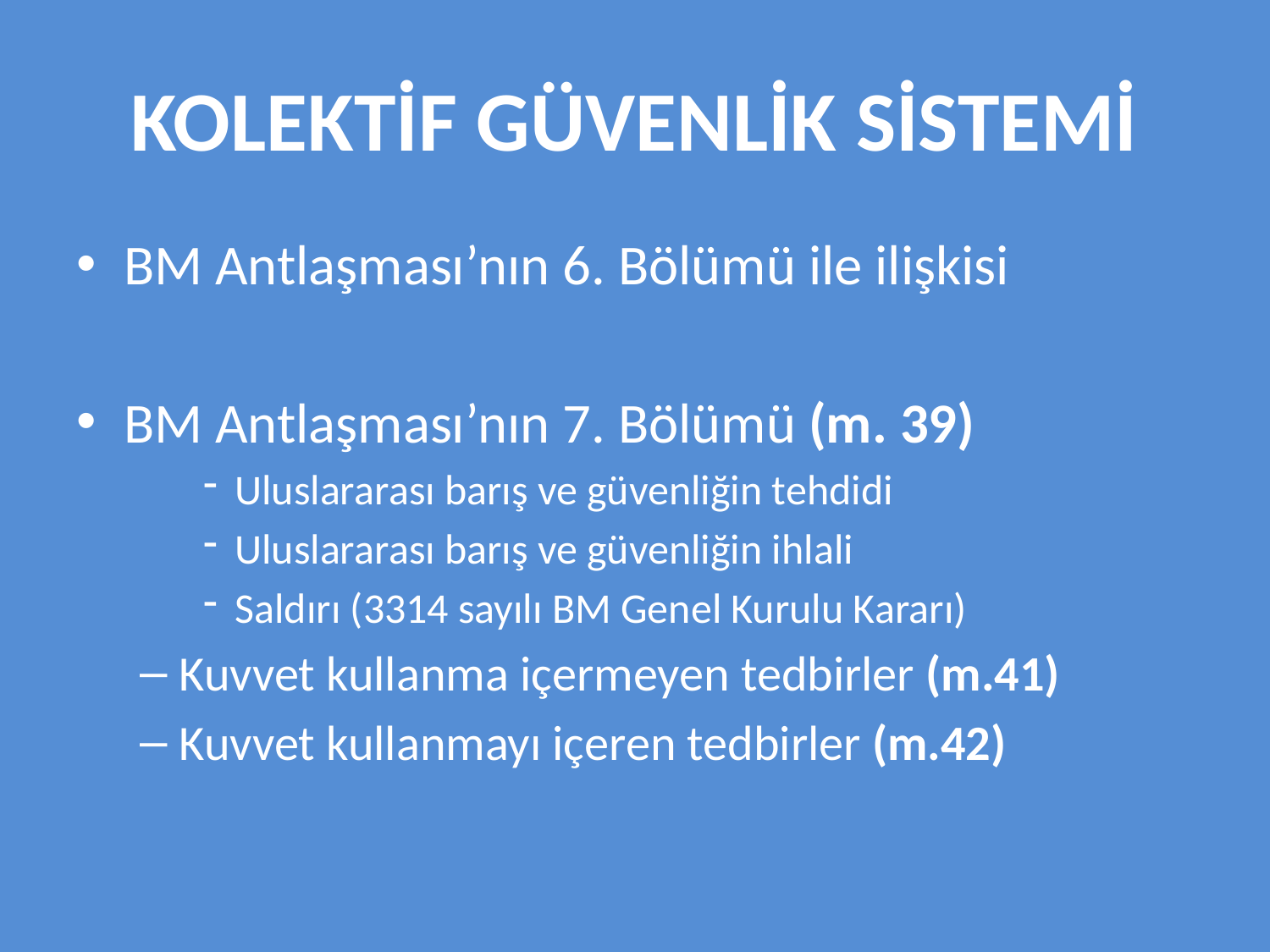

# KOLEKTİF GÜVENLİK SİSTEMİ
BM Antlaşması’nın 6. Bölümü ile ilişkisi

BM Antlaşması’nın 7. Bölümü (m. 39)
Uluslararası barış ve güvenliğin tehdidi
Uluslararası barış ve güvenliğin ihlali
Saldırı (3314 sayılı BM Genel Kurulu Kararı)
Kuvvet kullanma içermeyen tedbirler (m.41)
Kuvvet kullanmayı içeren tedbirler (m.42)